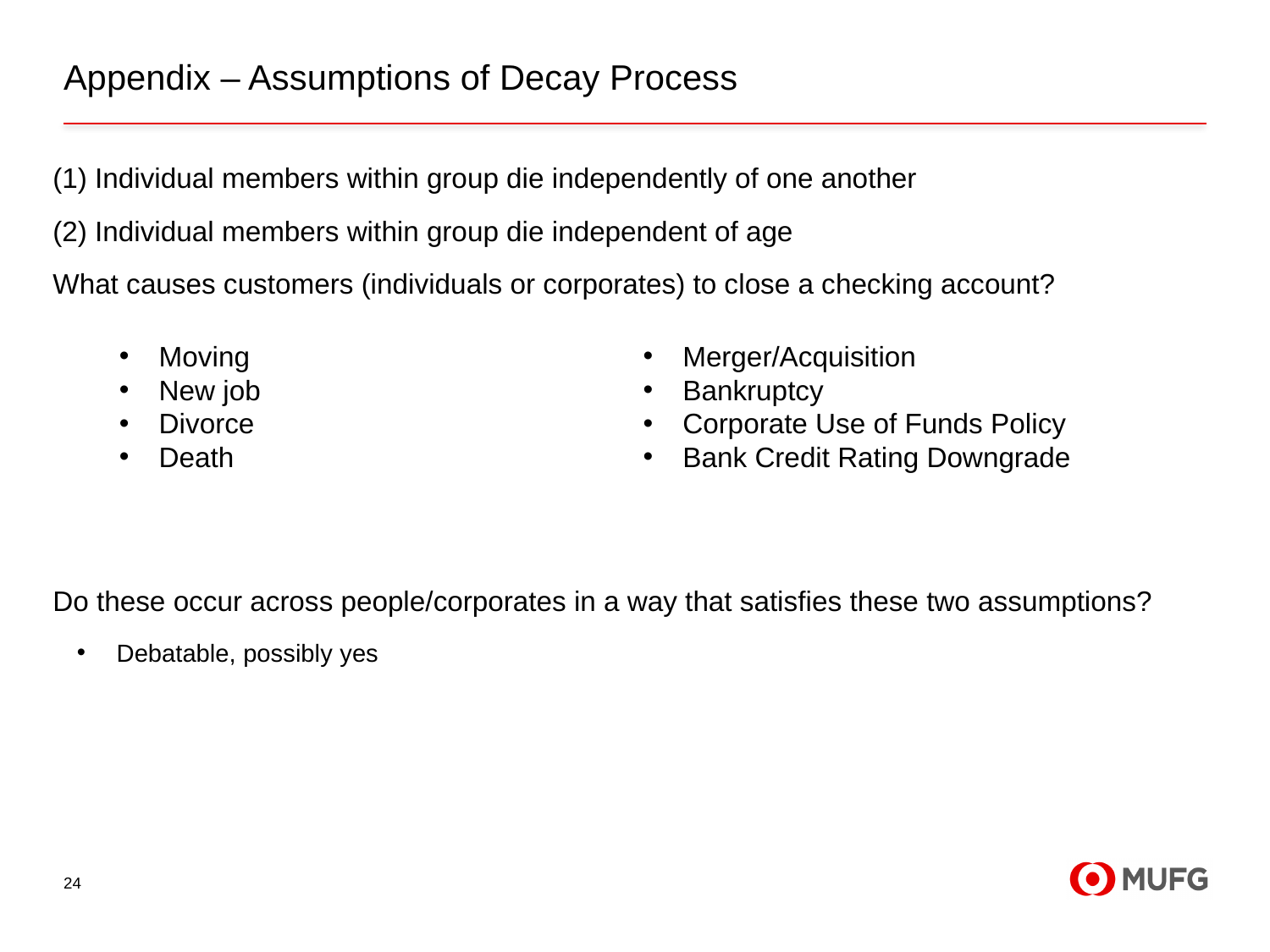

# Appendix – Assumptions of Decay Process
(1) Individual members within group die independently of one another
(2) Individual members within group die independent of age
What causes customers (individuals or corporates) to close a checking account?

Do these occur across people/corporates in a way that satisfies these two assumptions?
Debatable, possibly yes

Moving
New job
Divorce
Death

Merger/Acquisition
Bankruptcy
Corporate Use of Funds Policy
Bank Credit Rating Downgrade

24